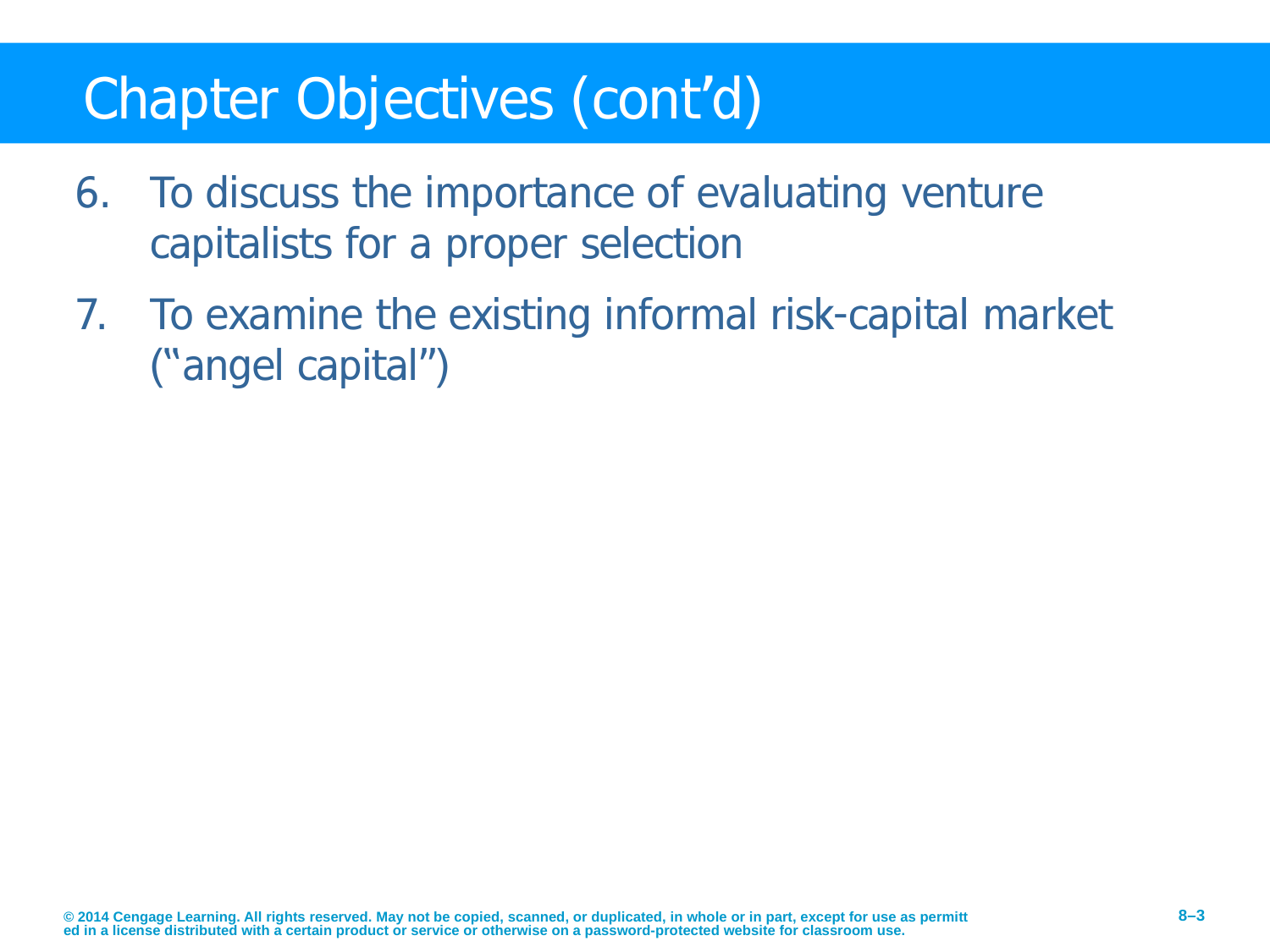

# Chapter Objectives (cont’d)
To discuss the importance of evaluating venture capitalists for a proper selection
To examine the existing informal risk-capital market (“angel capital”)
© 2014 Cengage Learning. All rights reserved. May not be copied, scanned, or duplicated, in whole or in part, except for use as permitted in a license distributed with a certain product or service or otherwise on a password-protected website for classroom use.
8–3